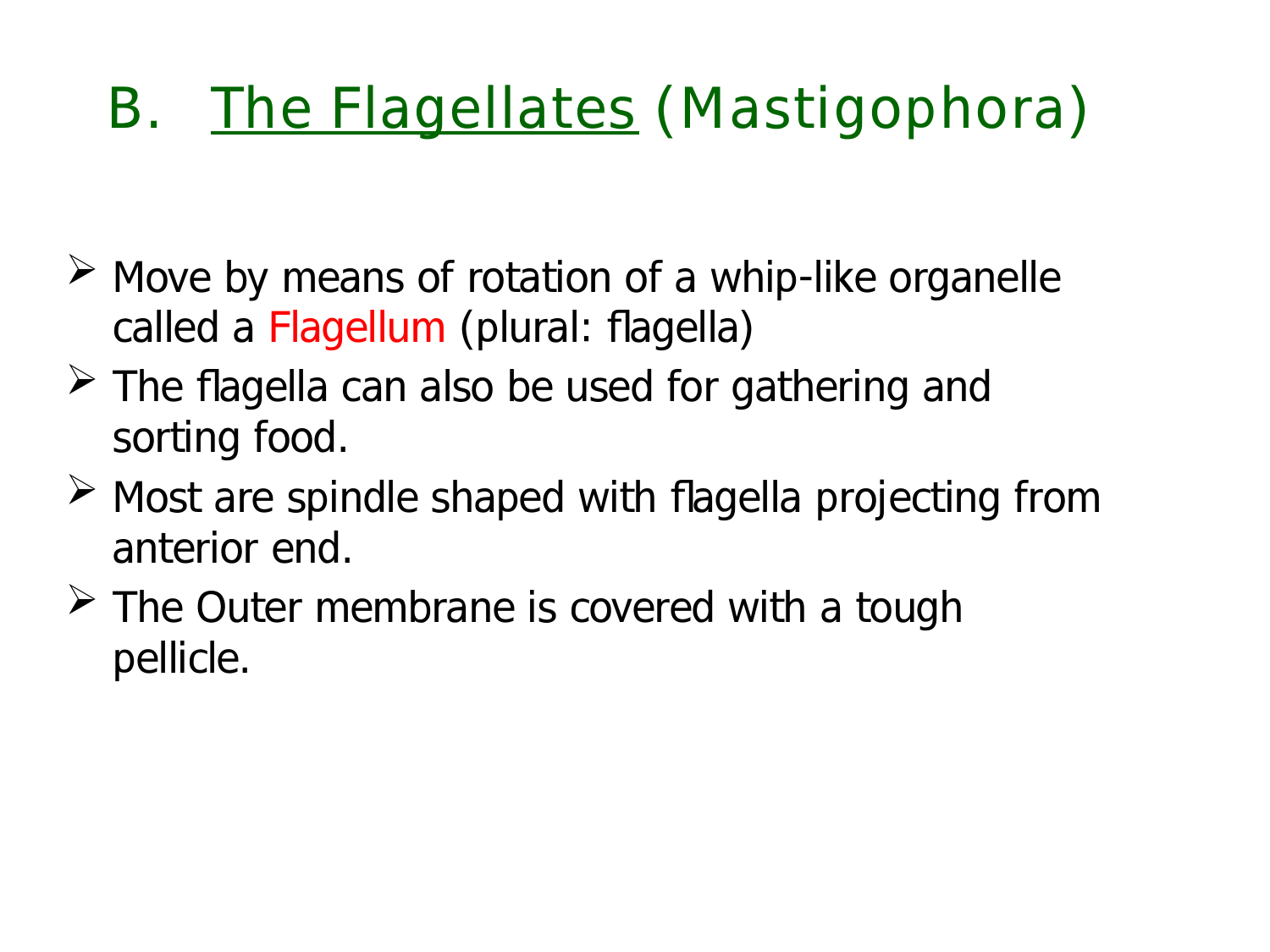

The Flagellates (Mastigophora)
Move by means of rotation of a whip-like organelle called a Flagellum (plural: flagella)
The flagella can also be used for gathering and sorting food.
Most are spindle shaped with flagella projecting from anterior end.
The Outer membrane is covered with a tough pellicle.